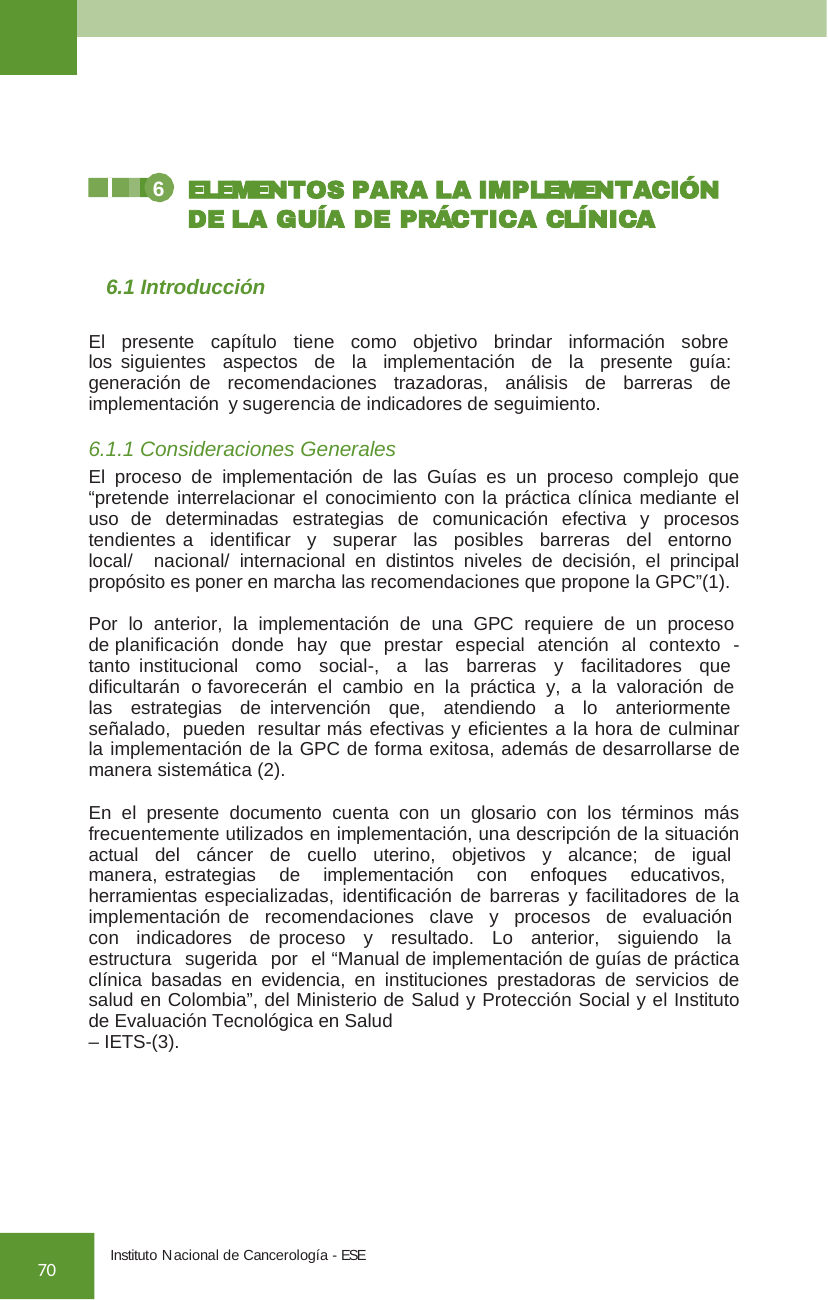

ELEMENTOS PARA LA IMPLEMENTACIÓN DE LA GUÍA DE PRÁCTICA CLÍNICA
6

6.1 Introducción

El   presente   capítulo   tiene   como   objetivo   brindar   información   sobre   los siguientes  aspectos  de  la  implementación  de  la  presente  guía:  generación de  recomendaciones  trazadoras,  análisis  de  barreras  de  implementación  y sugerencia de indicadores de seguimiento.

6.1.1 Consideraciones Generales
El  proceso  de  implementación  de  las  Guías  es  un  proceso  complejo  que “pretende interrelacionar el conocimiento con la práctica clínica mediante el uso de determinadas estrategias de comunicación efectiva y procesos tendientes a  identificar  y  superar  las  posibles  barreras  del  entorno  local/  nacional/ internacional en distintos niveles de decisión, el principal propósito es poner en marcha las recomendaciones que propone la GPC”(1).

Por  lo  anterior,  la  implementación  de  una  GPC  requiere  de  un  proceso  de planificación  donde  hay  que  prestar  especial  atención  al  contexto  -tanto institucional  como  social-,  a  las  barreras  y  facilitadores  que  dificultarán  o favorecerán  el  cambio  en  la  práctica  y,  a  la  valoración  de  las  estrategias  de intervención  que,  atendiendo  a  lo  anteriormente  señalado,  pueden  resultar más efectivas y eficientes a la hora de culminar la implementación de la GPC de forma exitosa, además de desarrollarse de manera sistemática (2).

En  el  presente  documento  cuenta  con  un  glosario  con  los  términos  más frecuentemente utilizados en implementación, una descripción de la situación actual  del  cáncer  de  cuello  uterino,  objetivos  y  alcance;  de  igual  manera, estrategias   de   implementación   con   enfoques   educativos,   herramientas especializadas, identificación de barreras y facilitadores de la implementación de  recomendaciones  clave  y  procesos  de  evaluación  con  indicadores  de proceso  y  resultado.  Lo  anterior,  siguiendo  la  estructura  sugerida  por  el “Manual de implementación de guías de práctica clínica basadas en evidencia, en instituciones prestadoras de servicios de salud en Colombia”, del Ministerio de Salud y Protección Social y el Instituto de Evaluación Tecnológica en Salud
– IETS-(3).

Instituto Nacional de Cancerología - ESE
70